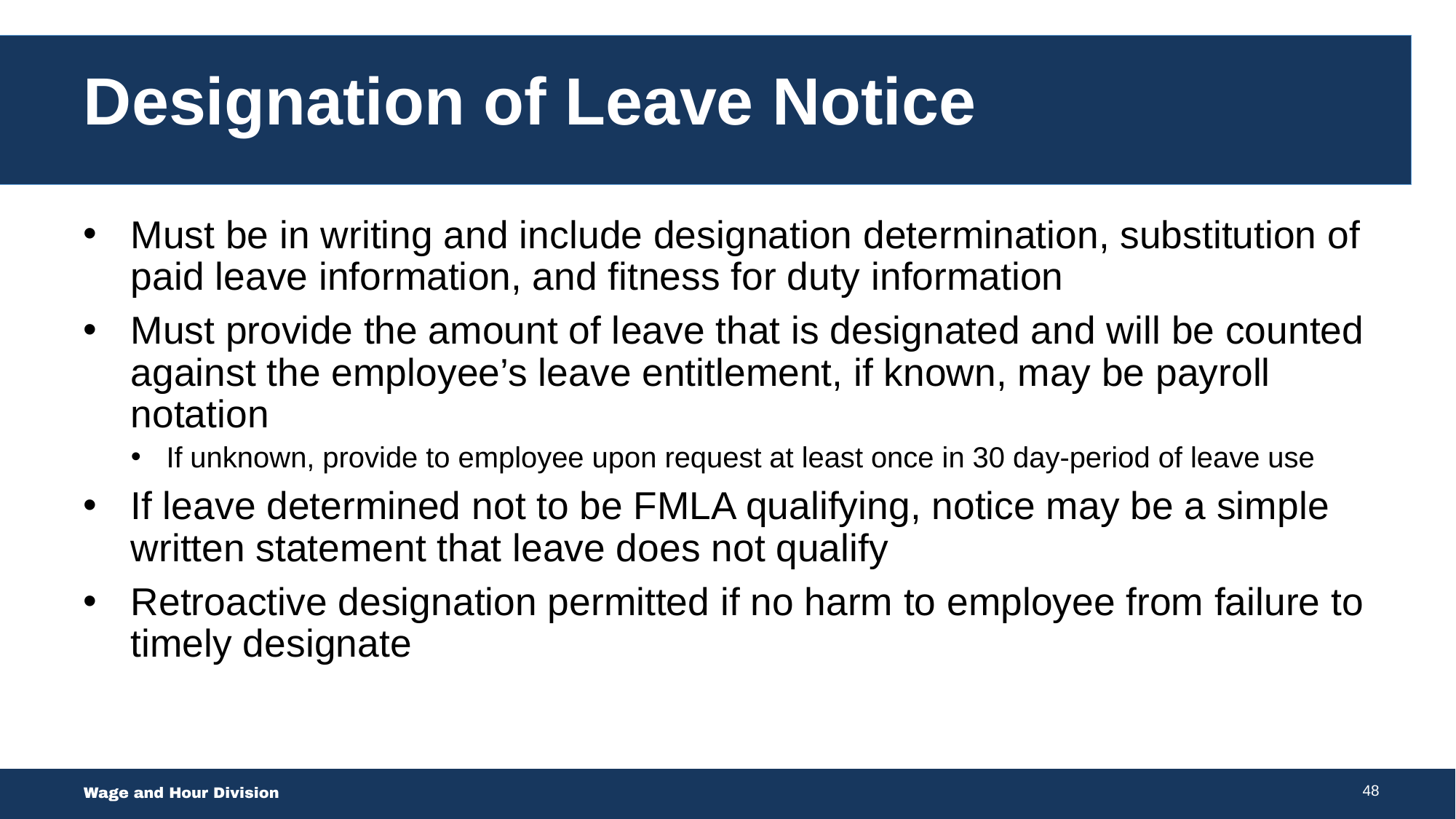

# Designation of Leave Notice
Must be in writing and include designation determination, substitution of paid leave information, and fitness for duty information
Must provide the amount of leave that is designated and will be counted against the employee’s leave entitlement, if known, may be payroll notation
If unknown, provide to employee upon request at least once in 30 day-period of leave use
If leave determined not to be FMLA qualifying, notice may be a simple written statement that leave does not qualify
Retroactive designation permitted if no harm to employee from failure to timely designate